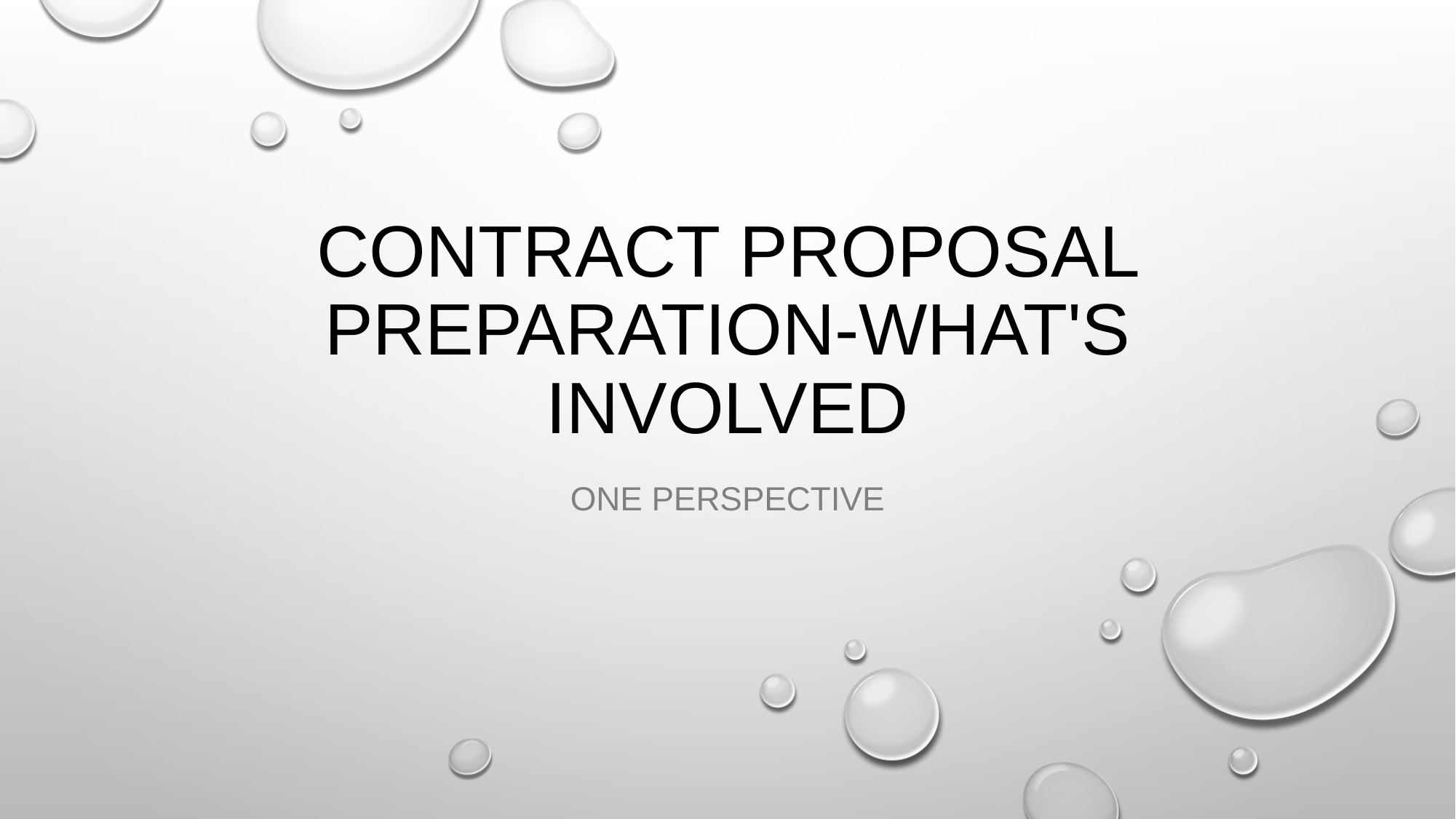

# Contract Proposal Preparation-What's Involved
One Perspective